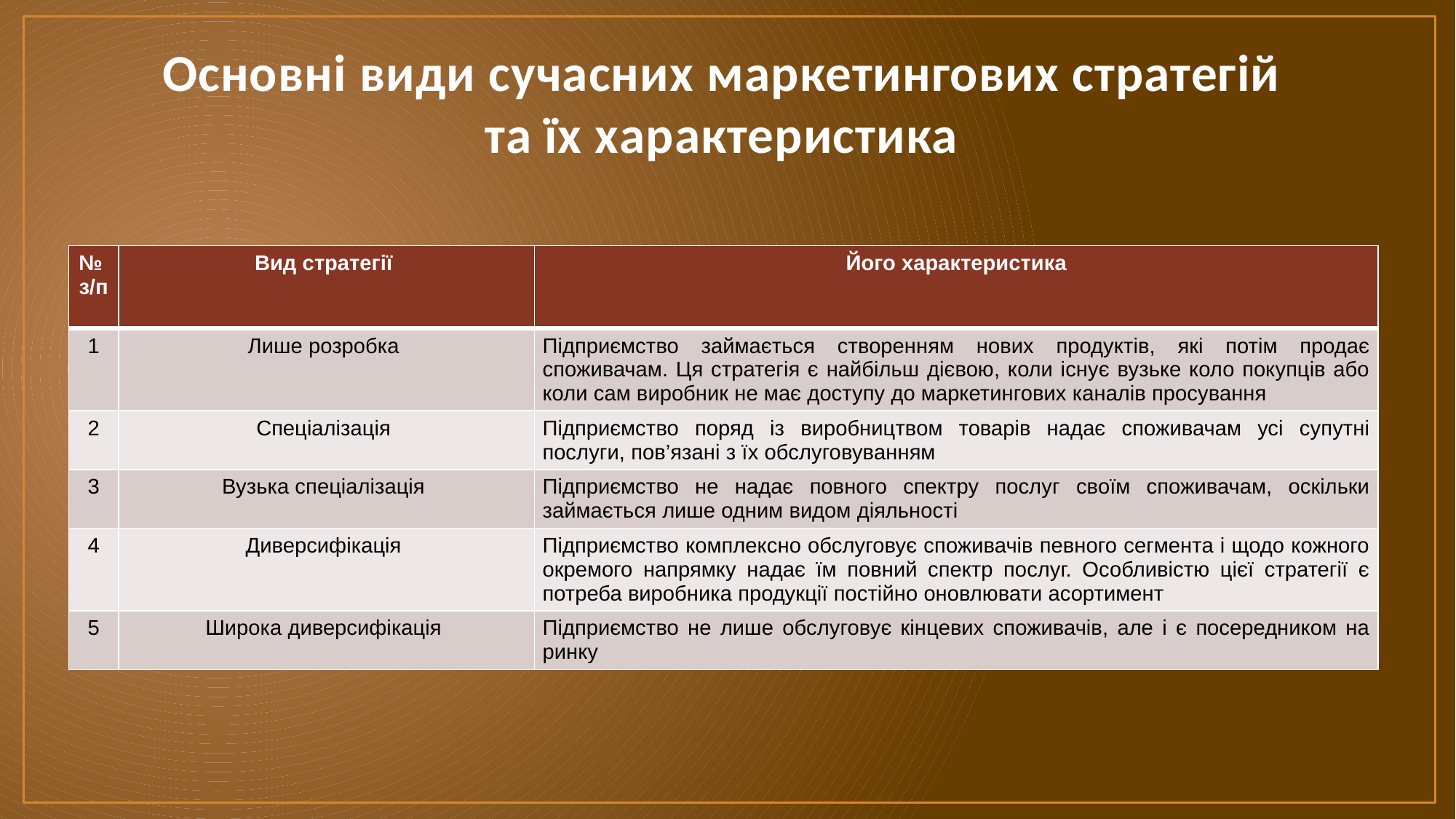

# Основні види сучасних маркетингових стратегій  та їх характеристика
| №  з/п | Вид стратегії | Його характеристика |
| --- | --- | --- |
| 1 | Лише розробка | Підприємство займається створенням нових продуктів, які потім продає споживачам. Ця стратегія є найбільш дієвою, коли існує вузьке коло покупців або коли сам виробник не має доступу до маркетингових каналів просування |
| 2 | Спеціалізація | Підприємство поряд із виробництвом товарів надає споживачам усі супутні послуги, пов’язані з їх обслуговуванням |
| 3 | Вузька спеціалізація | Підприємство не надає повного спектру послуг своїм споживачам, оскільки займається лише одним видом діяльності |
| 4 | Диверсифікація | Підприємство комплексно обслуговує споживачів певного сегмента і щодо кожного окремого напрямку надає їм повний спектр послуг. Особливістю цієї стратегії є потреба виробника продукції постійно оновлювати асортимент |
| 5 | Широка диверсифікація | Підприємство не лише обслуговує кінцевих споживачів, але і є посередником на ринку |